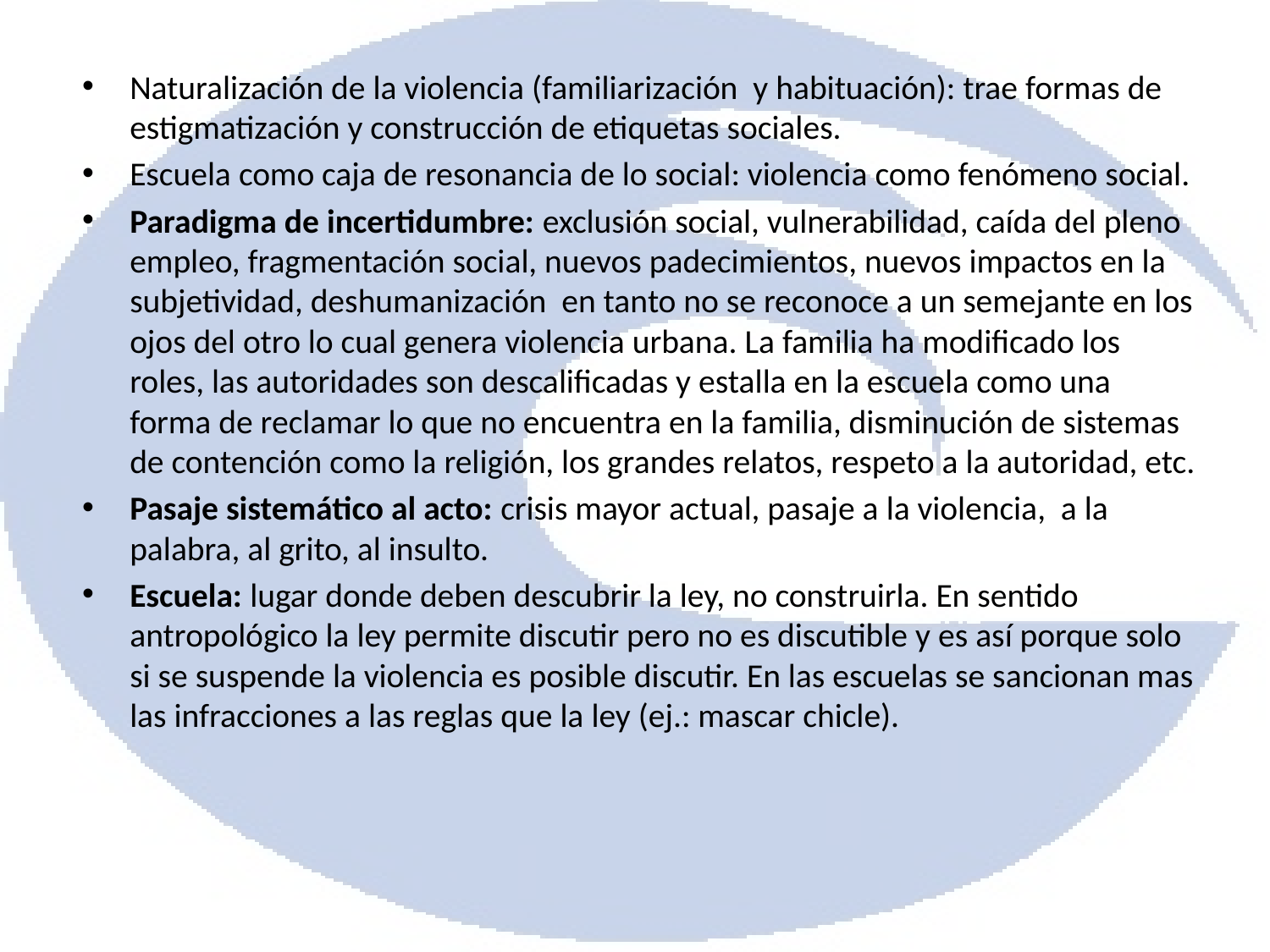

Naturalización de la violencia (familiarización  y habituación): trae formas de estigmatización y construcción de etiquetas sociales.
Escuela como caja de resonancia de lo social: violencia como fenómeno social.
Paradigma de incertidumbre: exclusión social, vulnerabilidad, caída del pleno empleo, fragmentación social, nuevos padecimientos, nuevos impactos en la subjetividad, deshumanización  en tanto no se reconoce a un semejante en los ojos del otro lo cual genera violencia urbana. La familia ha modificado los roles, las autoridades son descalificadas y estalla en la escuela como una forma de reclamar lo que no encuentra en la familia, disminución de sistemas de contención como la religión, los grandes relatos, respeto a la autoridad, etc.
Pasaje sistemático al acto: crisis mayor actual, pasaje a la violencia,  a la palabra, al grito, al insulto.
Escuela: lugar donde deben descubrir la ley, no construirla. En sentido antropológico la ley permite discutir pero no es discutible y es así porque solo si se suspende la violencia es posible discutir. En las escuelas se sancionan mas las infracciones a las reglas que la ley (ej.: mascar chicle).